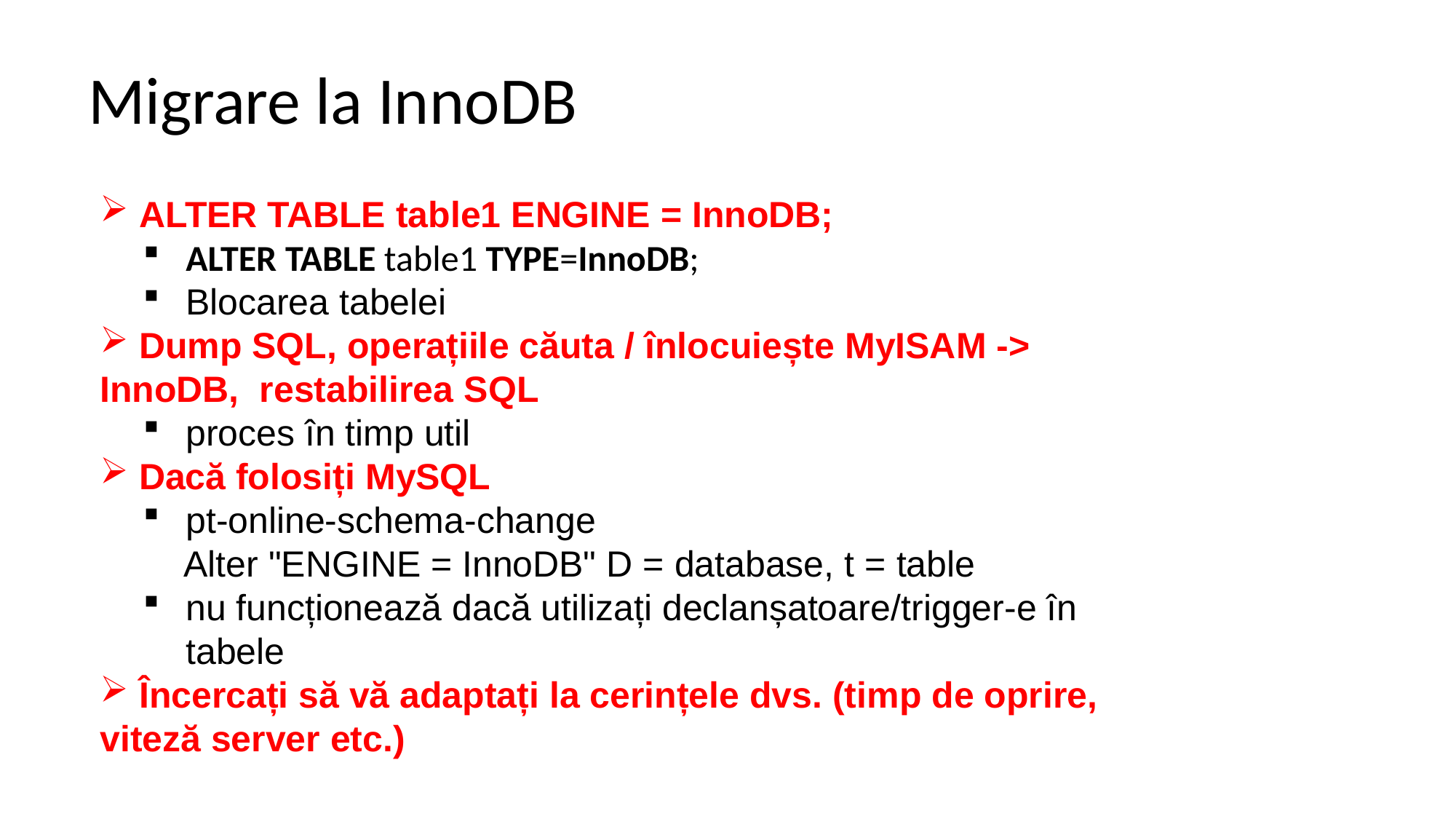

# Migrare la InnoDB
 ALTER TABLE table1 ENGINE = InnoDB;
ALTER TABLE table1 TYPE=InnoDB;
Blocarea tabelei
 Dump SQL, operațiile căuta / înlocuiește MyISAM -> InnoDB,  restabilirea SQL
proces în timp util
 Dacă folosiți MySQL
pt-online-schema-change
    Alter "ENGINE = InnoDB" D = database, t = table
nu funcționează dacă utilizați declanșatoare/trigger-e în tabele
 Încercați să vă adaptați la cerințele dvs. (timp de oprire, viteză server etc.)